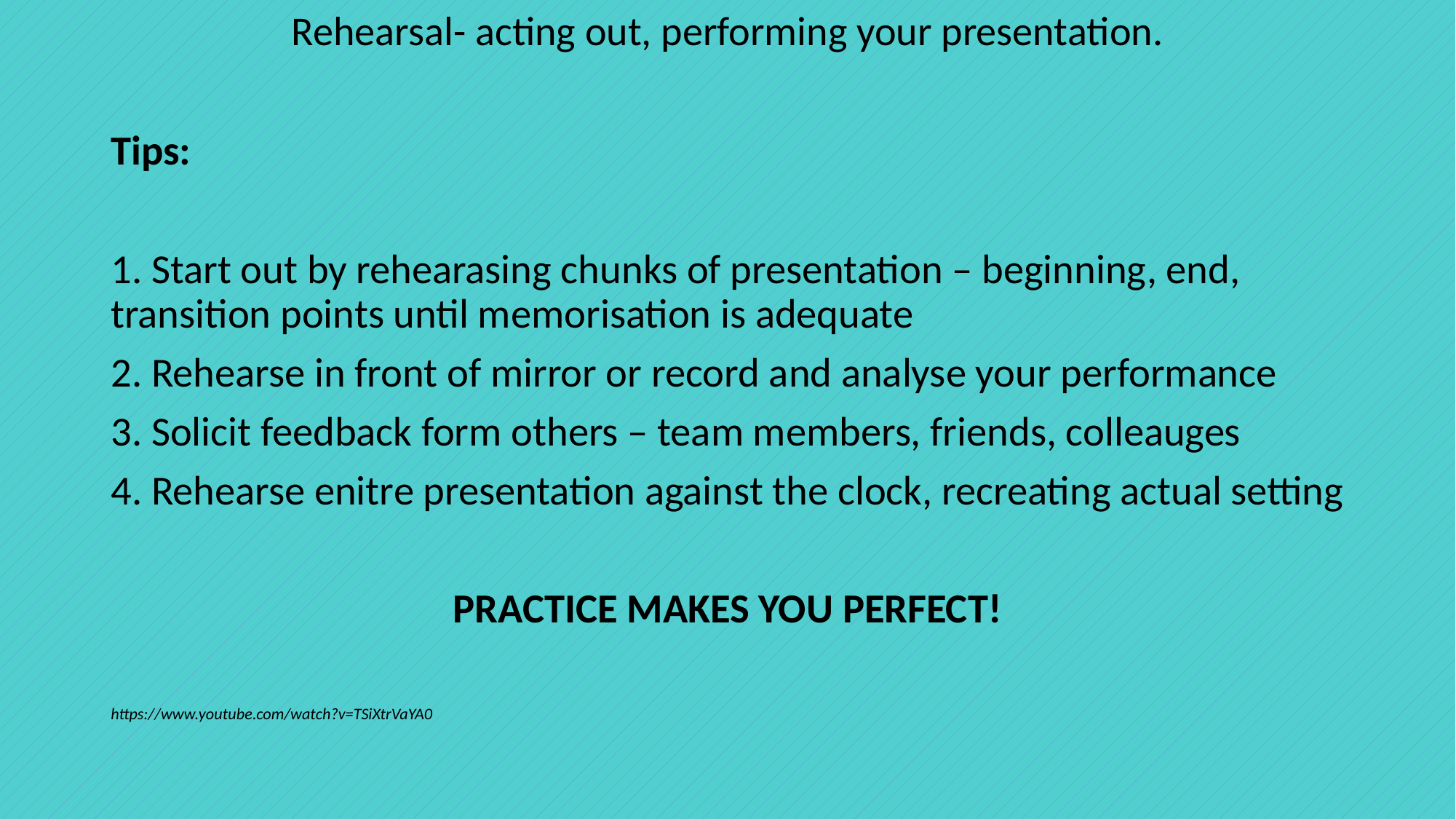

# Rehearsal- acting out, performing your presentation.
Tips:

1. Start out by rehearasing chunks of presentation – beginning, end, transition points until memorisation is adequate
2. Rehearse in front of mirror or record and analyse your performance
3. Solicit feedback form others – team members, friends, colleauges
4. Rehearse enitre presentation against the clock, recreating actual setting

PRACTICE MAKES YOU PERFECT!

https://www.youtube.com/watch?v=TSiXtrVaYA0